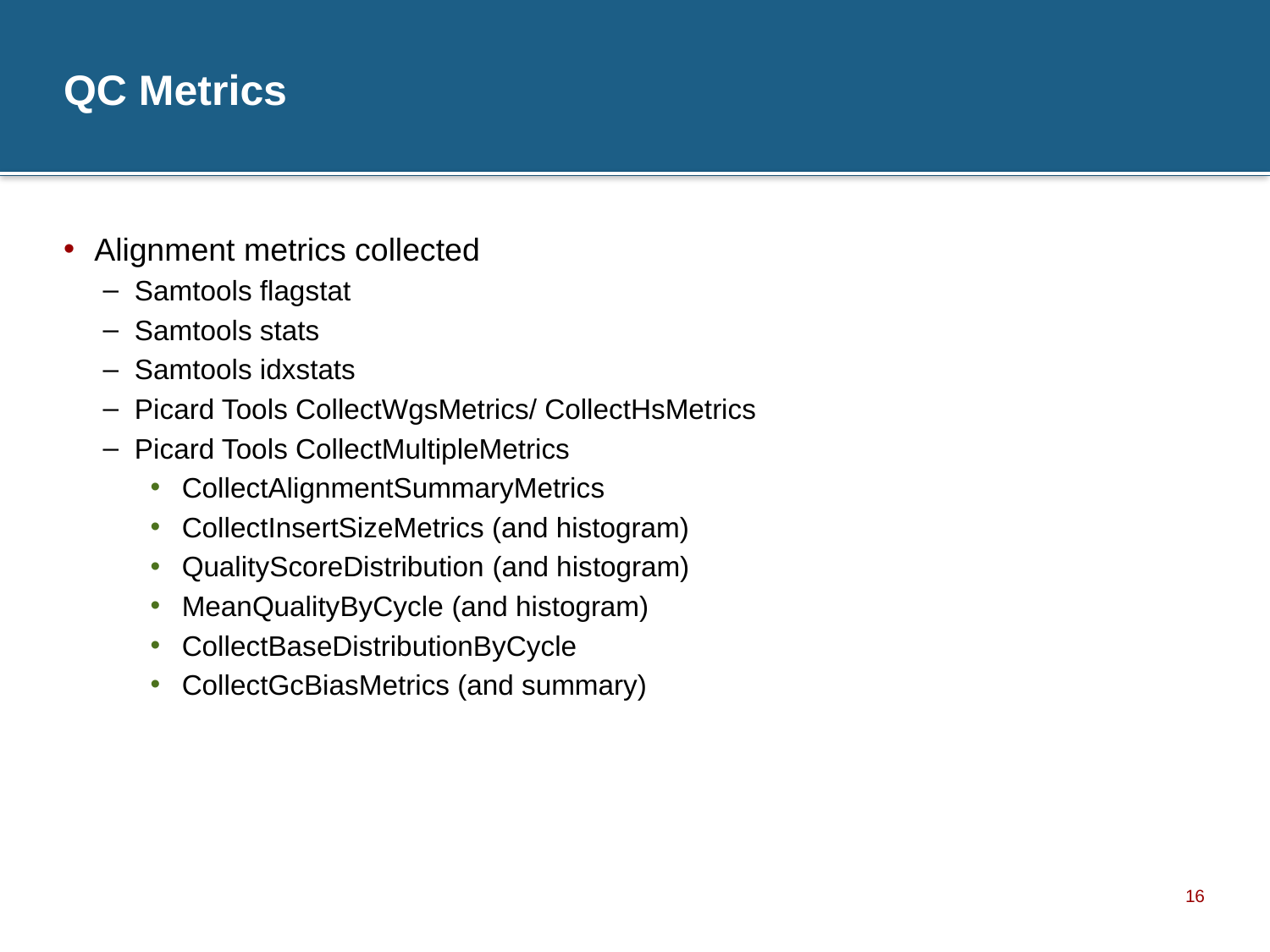

# QC Metrics
Alignment metrics collected
Samtools flagstat
Samtools stats
Samtools idxstats
Picard Tools CollectWgsMetrics/ CollectHsMetrics
Picard Tools CollectMultipleMetrics
CollectAlignmentSummaryMetrics
CollectInsertSizeMetrics (and histogram)
QualityScoreDistribution (and histogram)
MeanQualityByCycle (and histogram)
CollectBaseDistributionByCycle
CollectGcBiasMetrics (and summary)

16